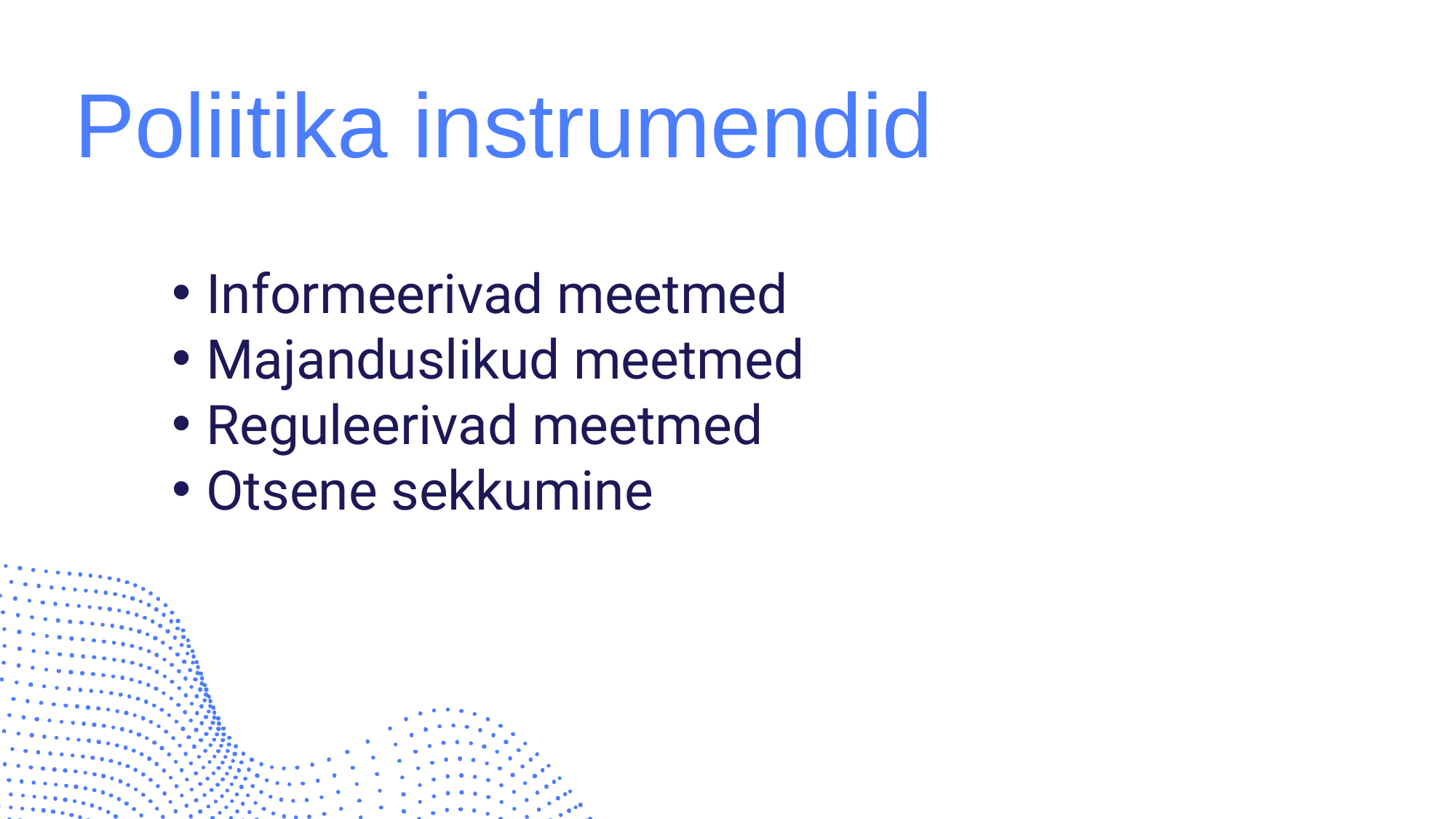

# Poliitika instrumendid
Informeerivad meetmed
Majanduslikud meetmed
Reguleerivad meetmed
Otsene sekkumine